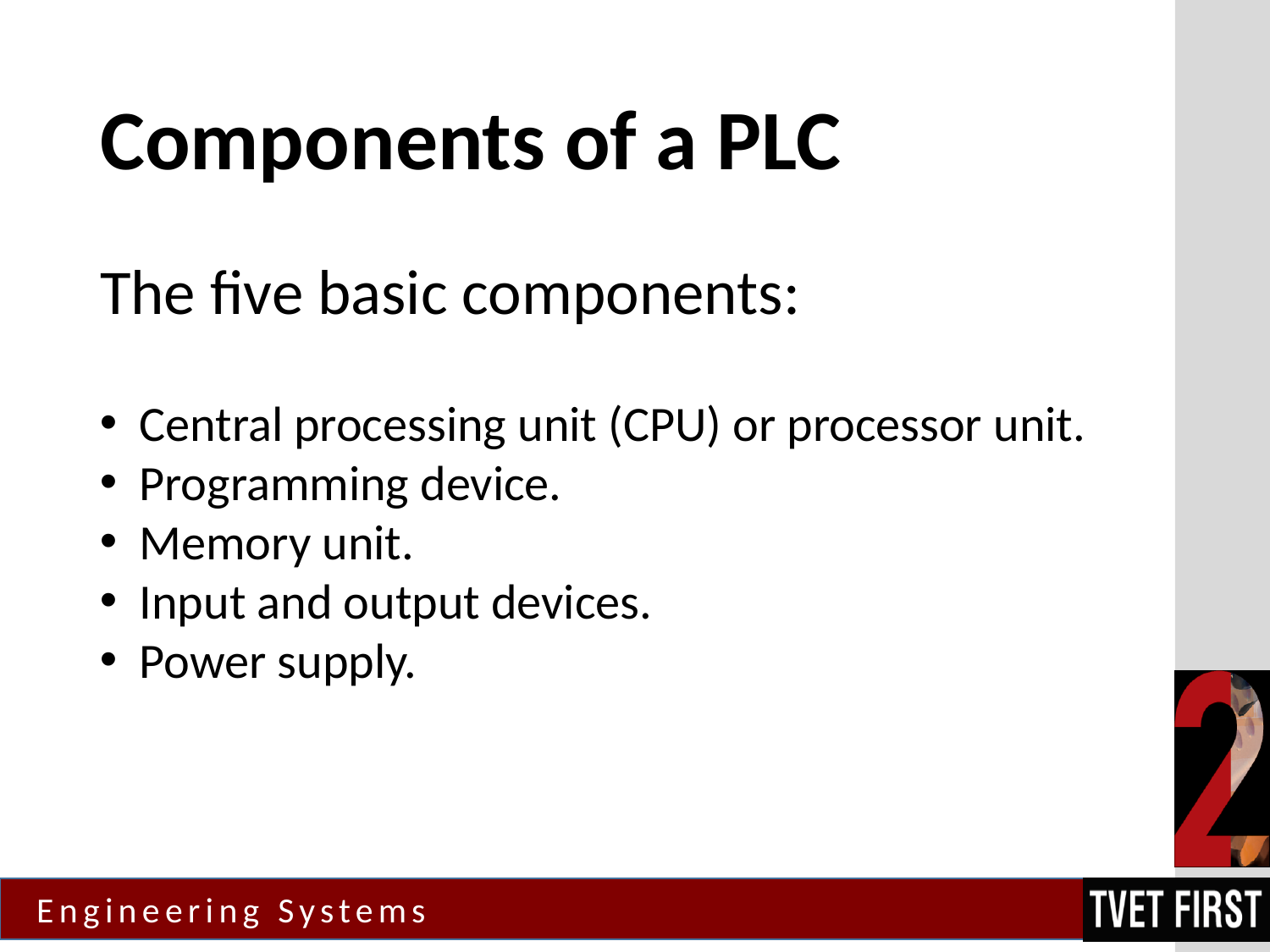

# Components of a PLC
The five basic components:
Central processing unit (CPU) or processor unit.
Programming device.
Memory unit.
Input and output devices.
Power supply.